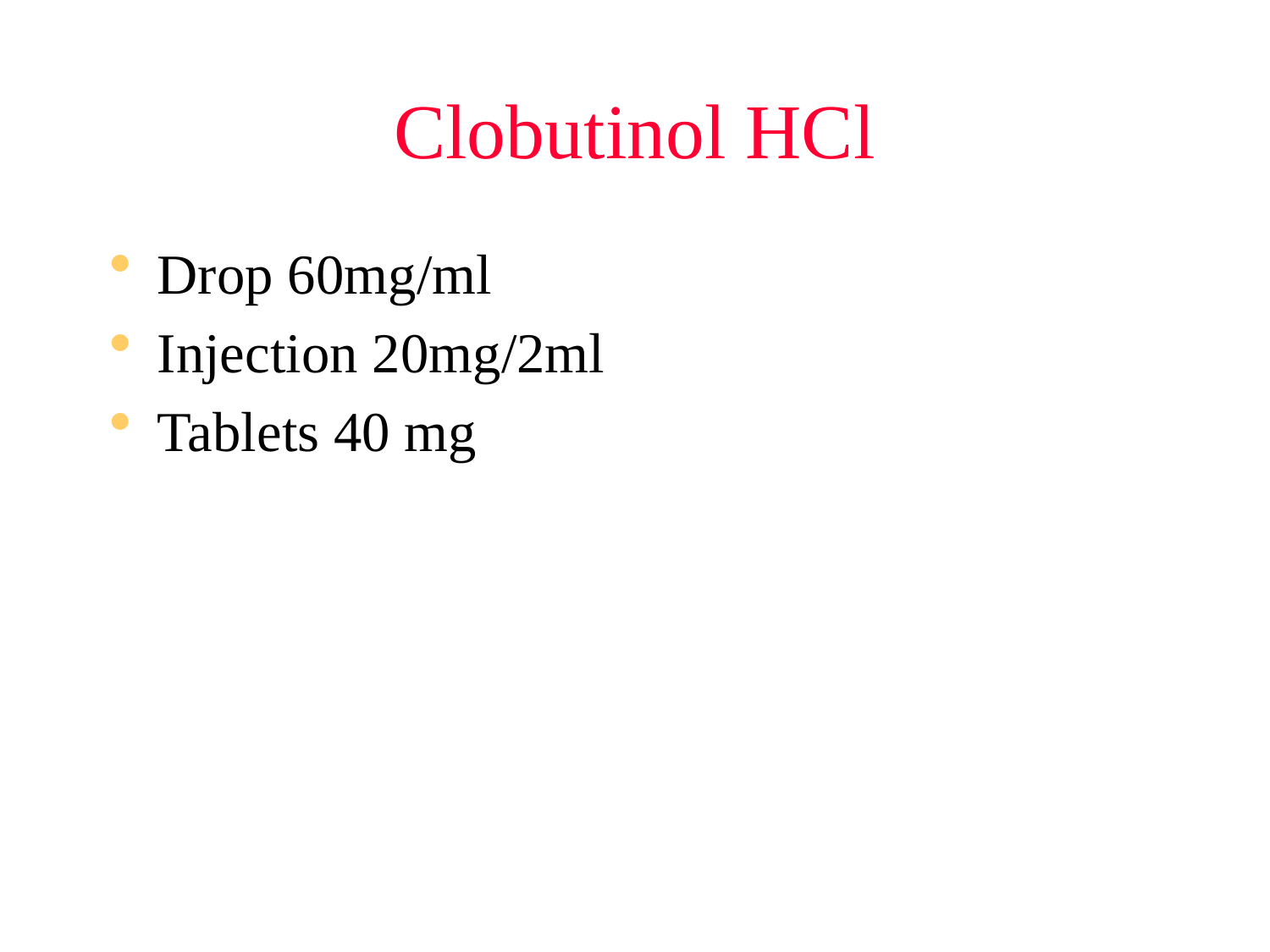

# Clobutinol HCl
Drop 60mg/ml
Injection 20mg/2ml
Tablets 40 mg